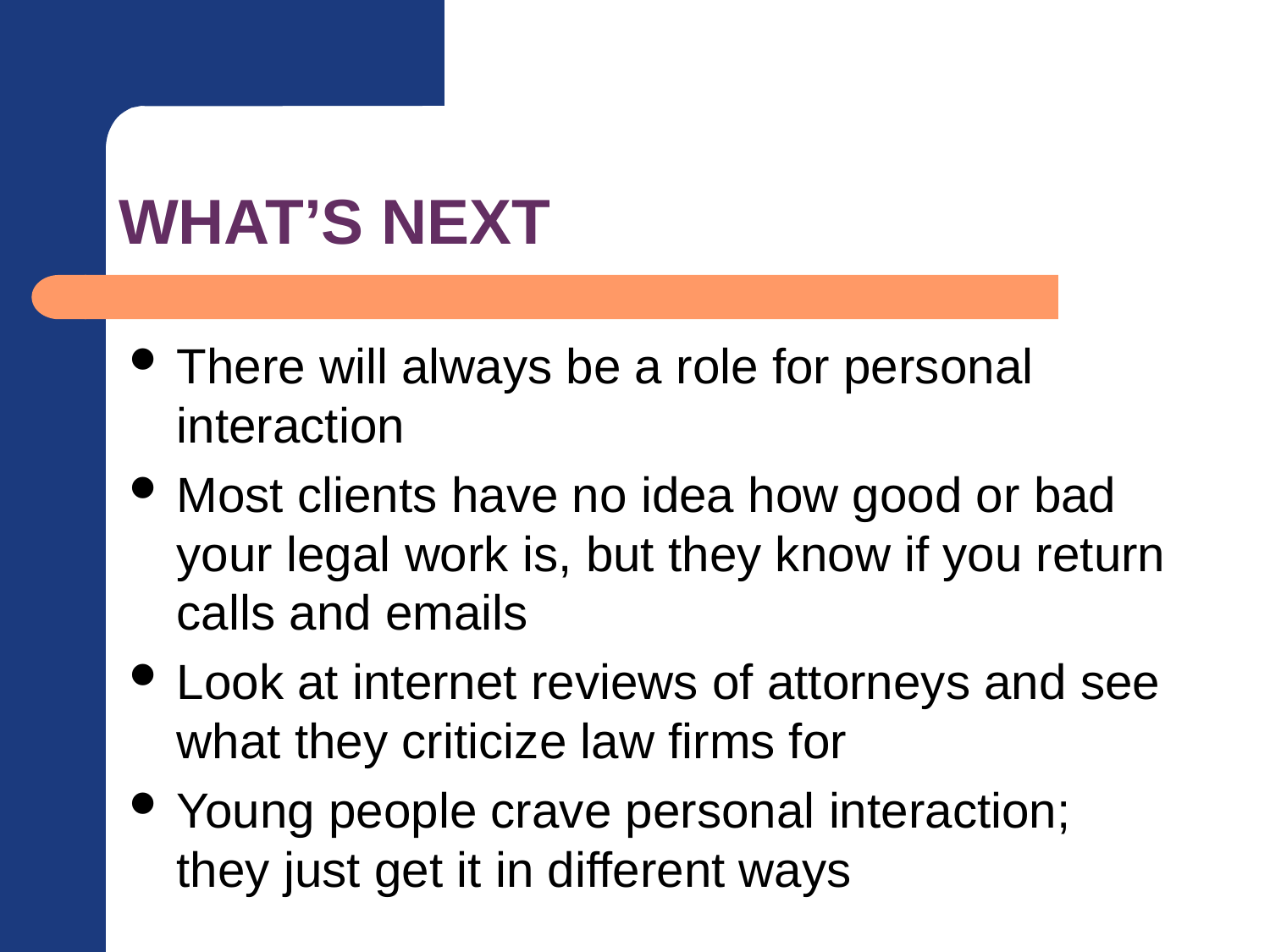

# WHAT’S NEXT
There will always be a role for personal interaction
Most clients have no idea how good or bad your legal work is, but they know if you return calls and emails
Look at internet reviews of attorneys and see what they criticize law firms for
Young people crave personal interaction; they just get it in different ways